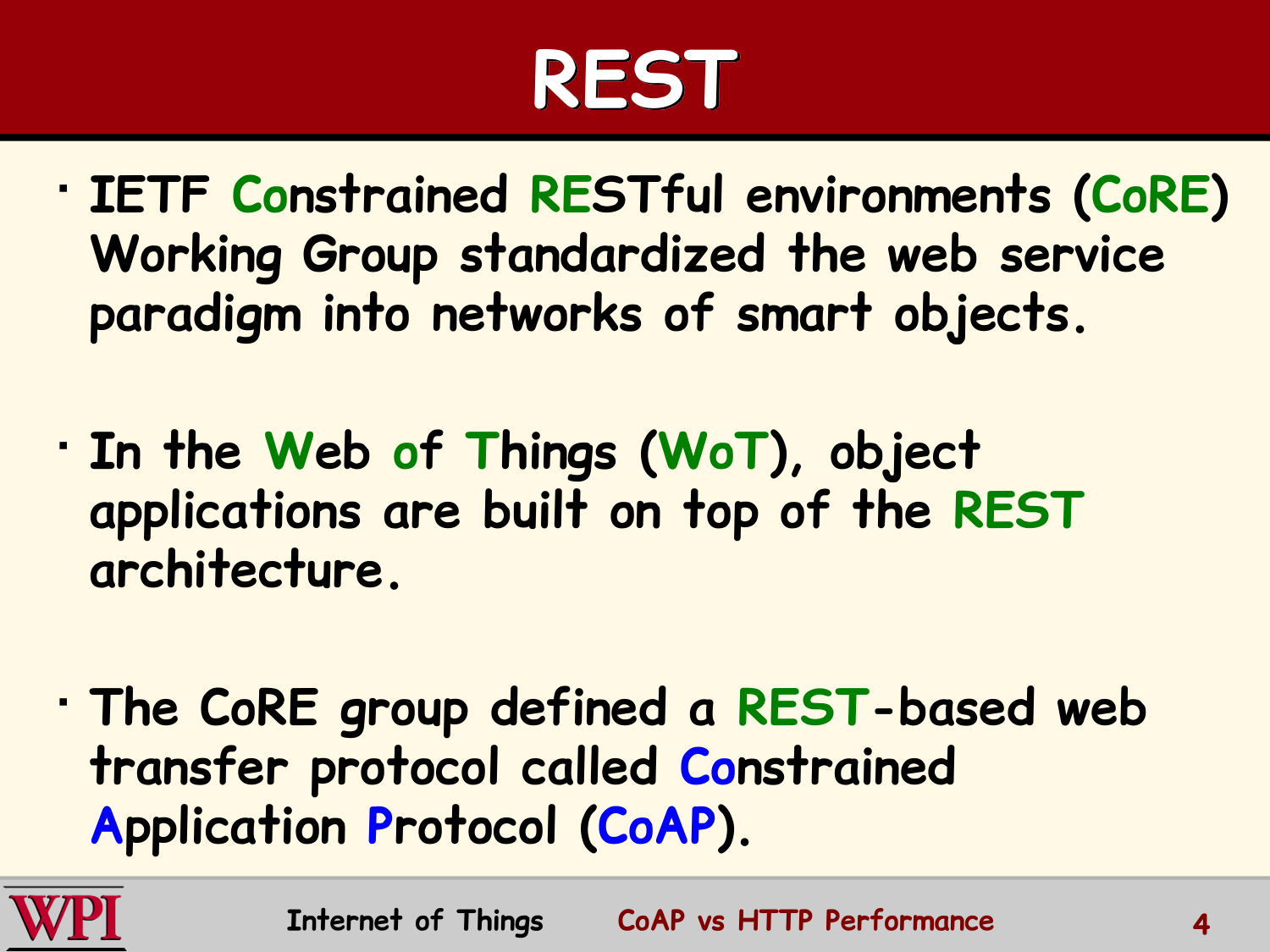

# REST
IETF Constrained RESTful environments (CoRE) Working Group standardized the web service paradigm into networks of smart objects.

In the Web of Things (WoT), object applications are built on top of the REST architecture.

The CoRE group defined a REST-based web transfer protocol called Constrained Application Protocol (CoAP).
Internet of Things      CoAP vs HTTP Performance
4